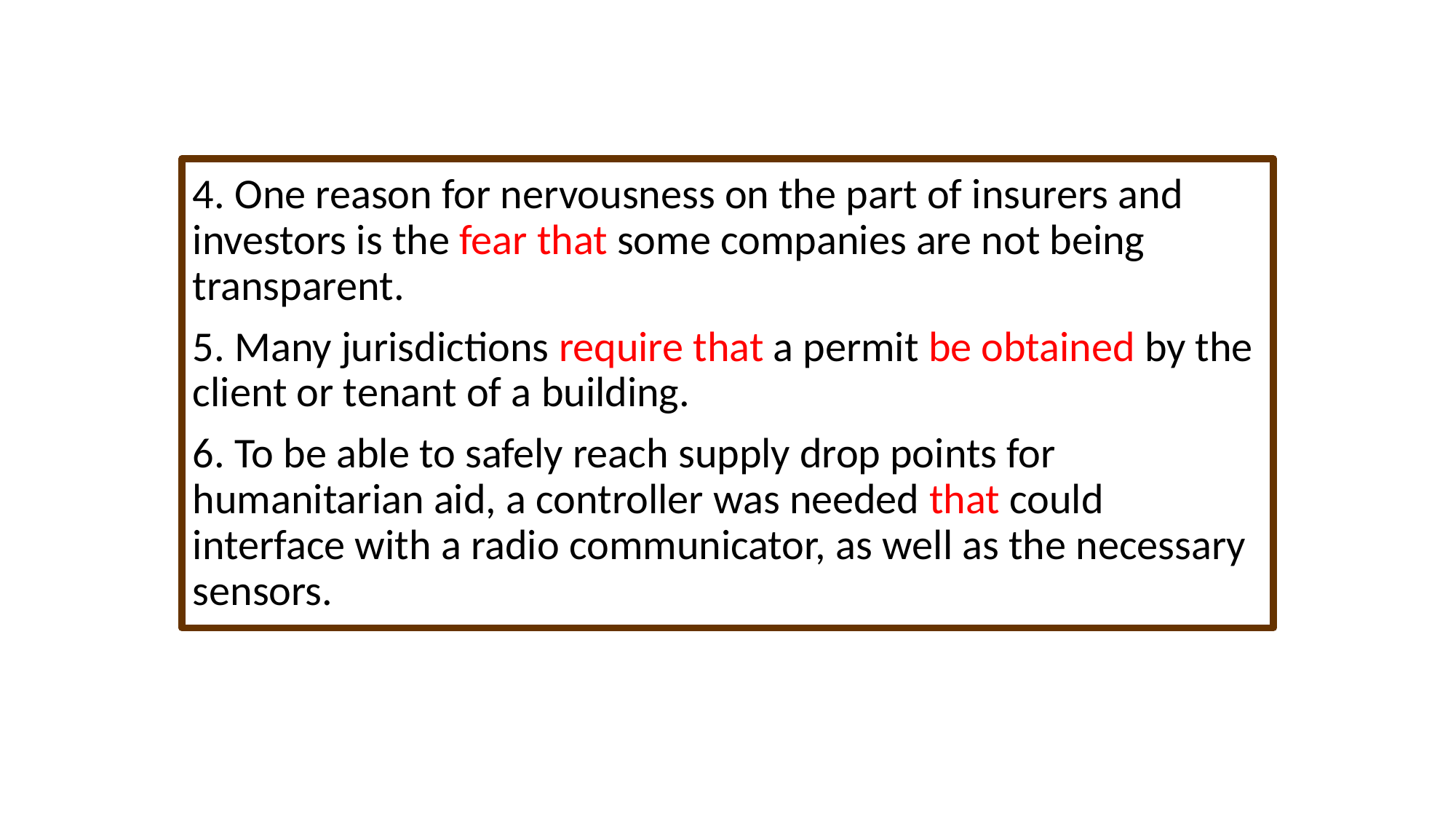

#
4. One reason for nervousness on the part of insurers and investors is the fear that some companies are not being transparent.
5. Many jurisdictions require that a permit be obtained by the client or tenant of a building.
6. To be able to safely reach supply drop points for humanitarian aid, a controller was needed that could interface with a radio communicator, as well as the necessary sensors.